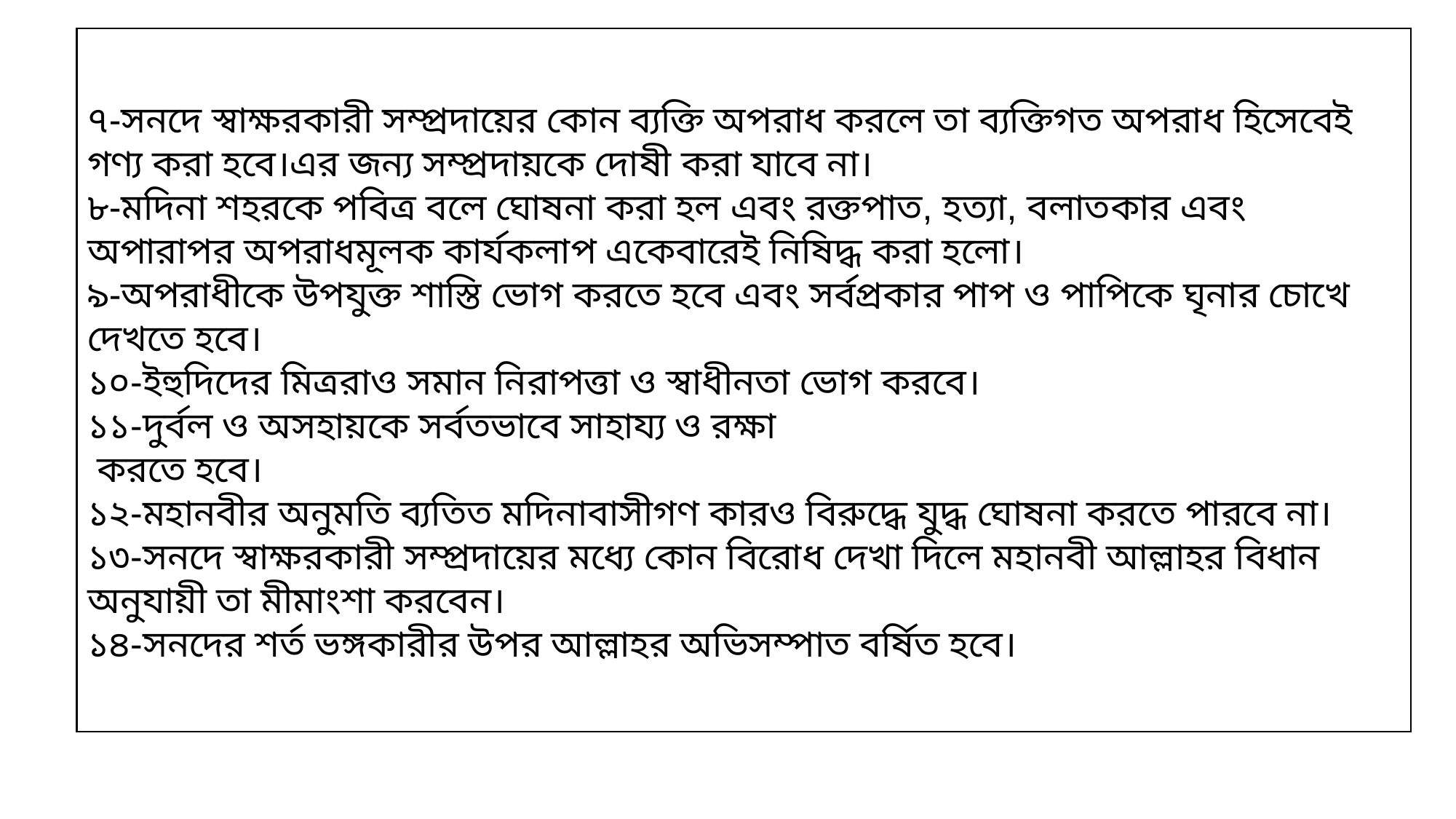

৭-সনদে স্বাক্ষরকারী সম্প্রদায়ের কোন ব্যক্তি অপরাধ করলে তা ব্যক্তিগত অপরাধ হিসেবেই গণ্য করা হবে।এর জন্য সম্প্রদায়কে দোষী করা যাবে না।
৮-মদিনা শহরকে পবিত্র বলে ঘোষনা করা হল এবং রক্তপাত, হত্যা, বলাতকার এবং অপারাপর অপরাধমূলক কার্যকলাপ একেবারেই নিষিদ্ধ করা হলো।
৯-অপরাধীকে উপযুক্ত শাস্তি ভোগ করতে হবে এবং সর্বপ্রকার পাপ ও পাপিকে ঘৃনার চোখে দেখতে হবে।
১০-ইহুদিদের মিত্ররাও সমান নিরাপত্তা ও স্বাধীনতা ভোগ করবে।
১১-দুর্বল ও অসহায়কে সর্বতভাবে সাহায্য ও রক্ষা
 করতে হবে।
১২-মহানবীর অনুমতি ব্যতিত মদিনাবাসীগণ কারও বিরুদ্ধে যুদ্ধ ঘোষনা করতে পারবে না।
১৩-সনদে স্বাক্ষরকারী সম্প্রদায়ের মধ্যে কোন বিরোধ দেখা দিলে মহানবী আল্লাহর বিধান অনুযায়ী তা মীমাংশা করবেন।
১৪-সনদের শর্ত ভঙ্গকারীর উপর আল্লাহর অভিসম্পাত বর্ষিত হবে।